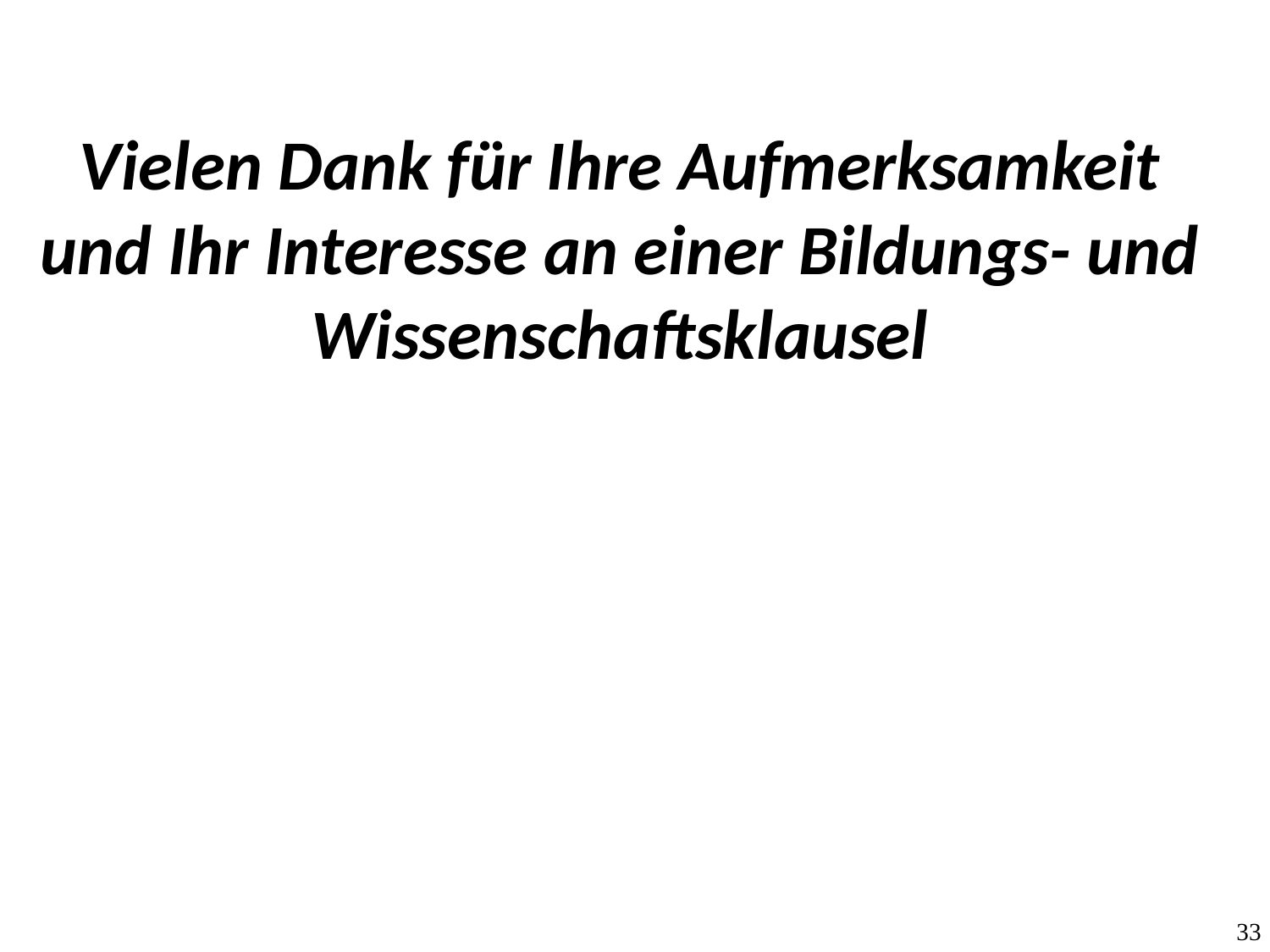

Vielen Dank für Ihre Aufmerksamkeit und Ihr Interesse an einer Bildungs- und Wissenschaftsklausel